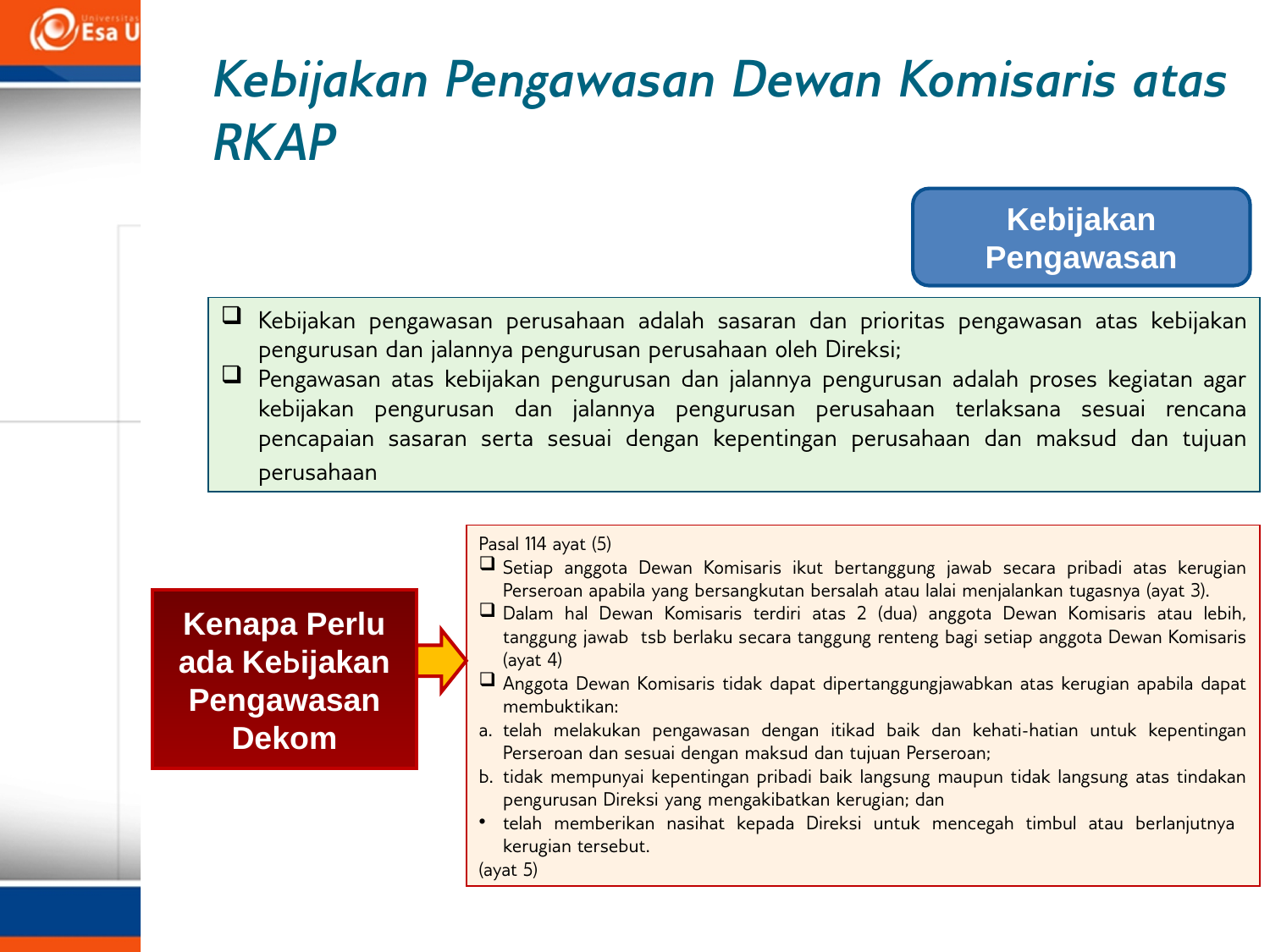

Kebijakan Pengawasan Dewan Komisaris atas RKAP
Kebijakan Pengawasan
Kebijakan pengawasan perusahaan adalah sasaran dan prioritas pengawasan atas kebijakan pengurusan dan jalannya pengurusan perusahaan oleh Direksi;
Pengawasan atas kebijakan pengurusan dan jalannya pengurusan adalah proses kegiatan agar kebijakan pengurusan dan jalannya pengurusan perusahaan terlaksana sesuai rencana pencapaian sasaran serta sesuai dengan kepentingan perusahaan dan maksud dan tujuan perusahaan
Pasal 114 ayat (5)
Setiap anggota Dewan Komisaris ikut bertanggung jawab secara pribadi atas kerugian Perseroan apabila yang bersangkutan bersalah atau lalai menjalankan tugasnya (ayat 3).
Dalam hal Dewan Komisaris terdiri atas 2 (dua) anggota Dewan Komisaris atau lebih, tanggung jawab  tsb berlaku secara tanggung renteng bagi setiap anggota Dewan Komisaris (ayat 4)
Anggota Dewan Komisaris tidak dapat dipertanggungjawabkan atas kerugian apabila dapat membuktikan:
telah melakukan pengawasan dengan itikad baik dan kehati-hatian untuk kepentingan Perseroan dan sesuai dengan maksud dan tujuan Perseroan;
tidak mempunyai kepentingan pribadi baik langsung maupun tidak langsung atas tindakan pengurusan Direksi yang mengakibatkan kerugian; dan
telah memberikan nasihat kepada Direksi untuk mencegah timbul atau berlanjutnya  kerugian tersebut.
(ayat 5)
Kenapa Perlu ada Kebijakan Pengawasan
Dekom